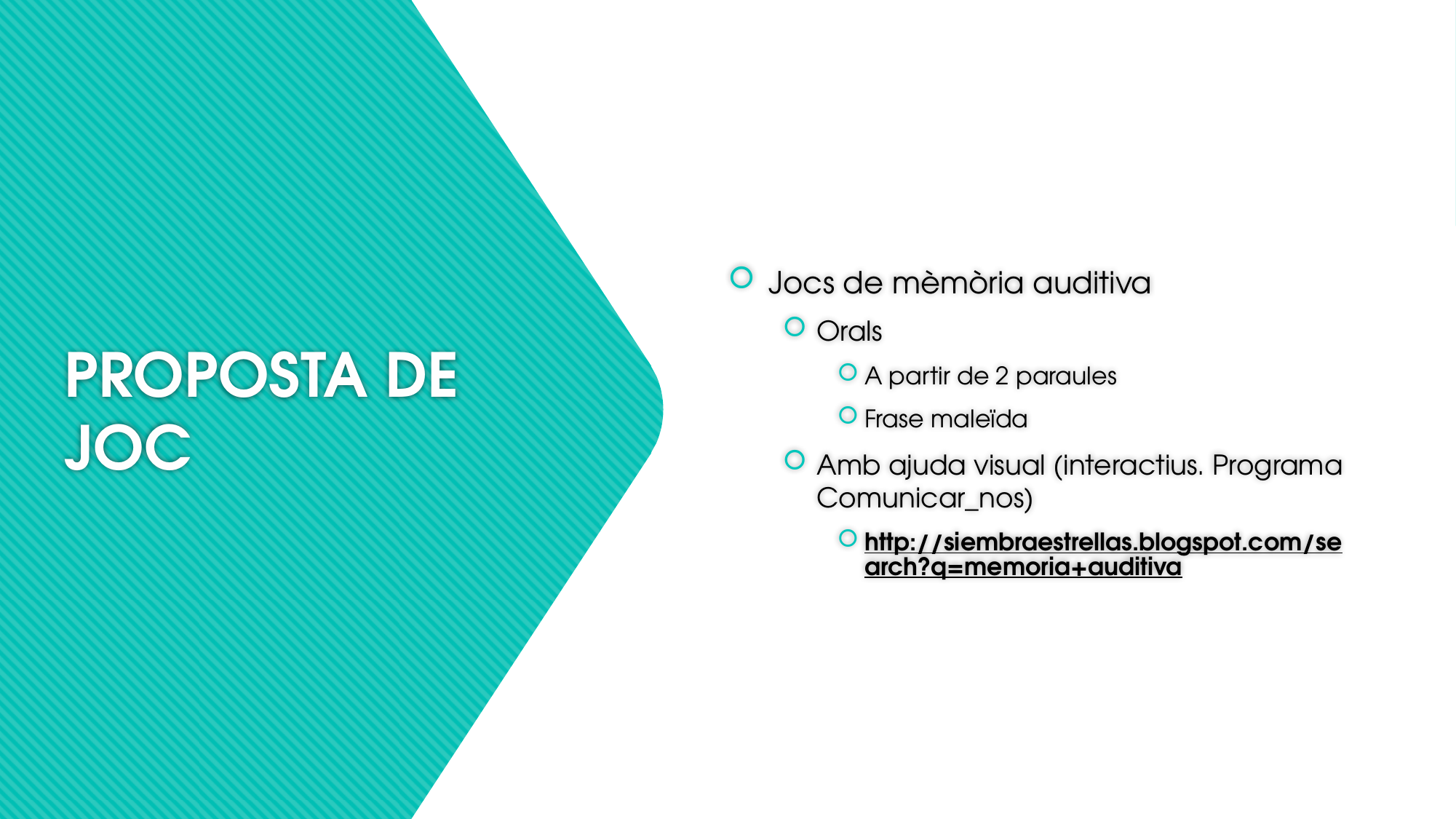

Jocs de mèmòria auditiva
Orals
A partir de 2 paraules
Frase maleïda
Amb ajuda visual (interactius. Programa Comunicar_nos)
http://siembraestrellas.blogspot.com/search?q=memoria+auditiva
# PROPOSTA DE JOC